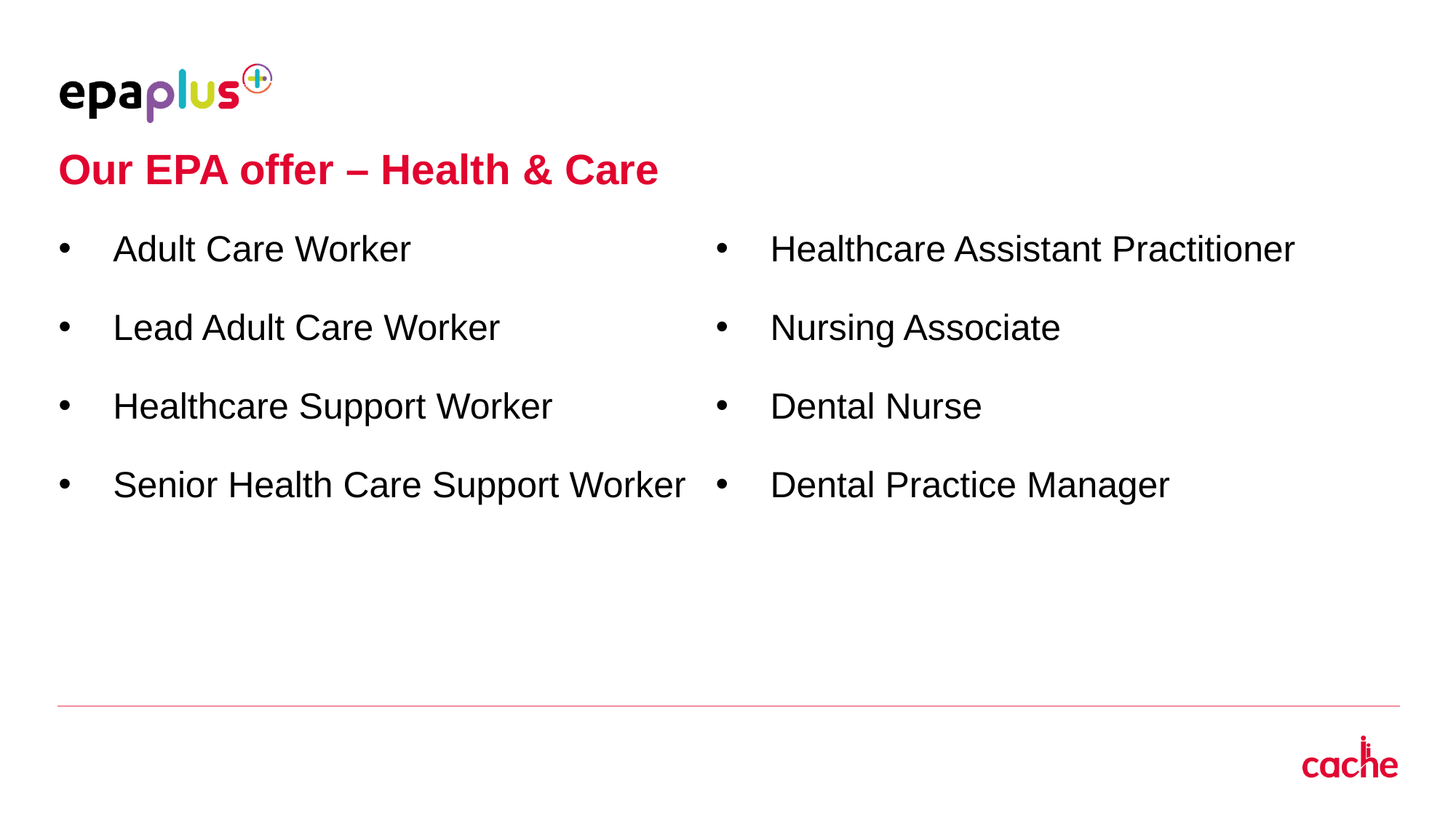

Our EPA offer – Health & Care
Adult Care Worker

Lead Adult Care Worker

Healthcare Support Worker

Senior Health Care Support Worker

Healthcare Assistant Practitioner

Nursing Associate

Dental Nurse

Dental Practice Manager